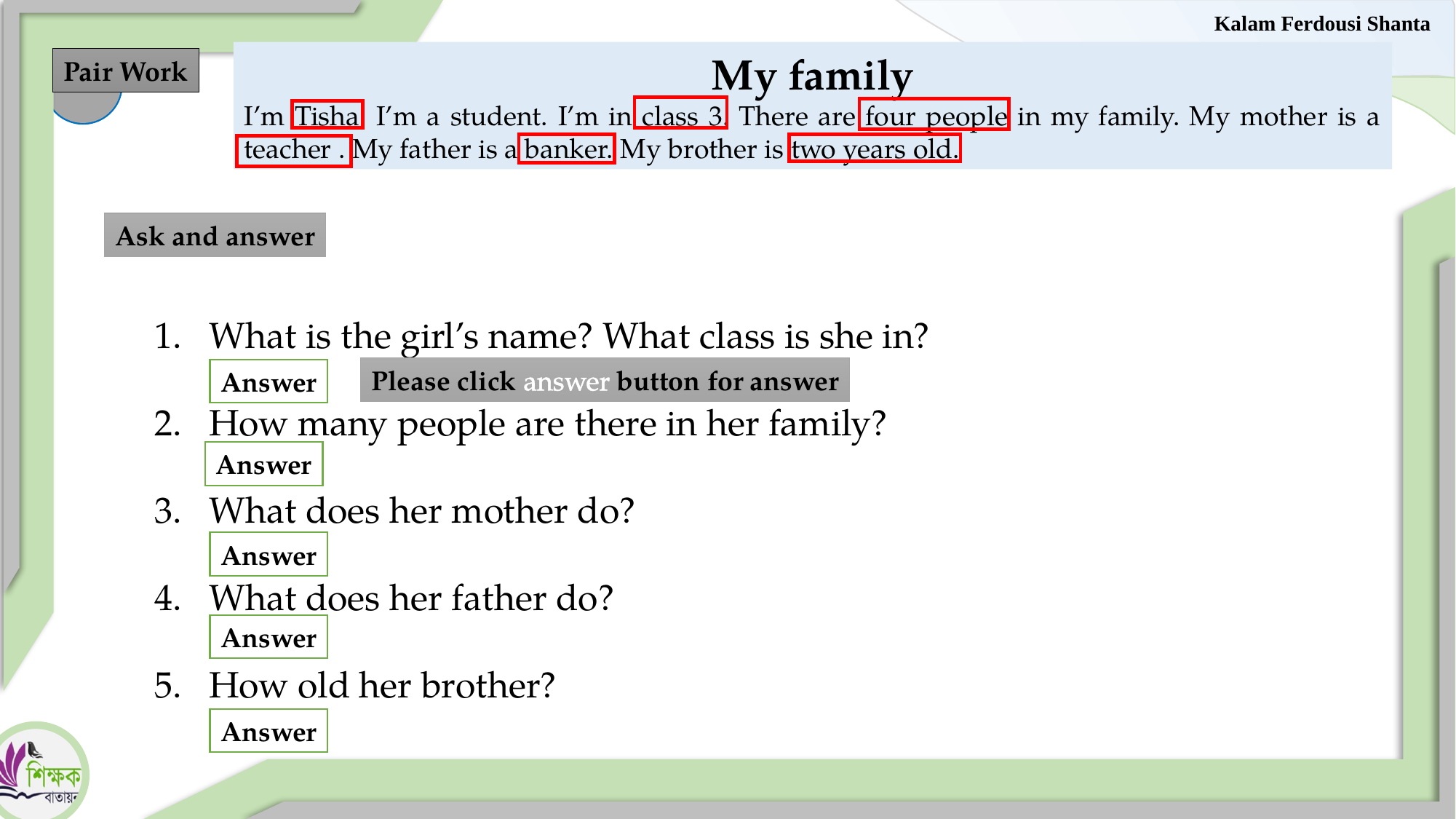

My family
I’m Tisha. I’m a student. I’m in class 3. There are four people in my family. My mother is a teacher . My father is a banker. My brother is two years old.
Pair Work

Ask and answer
What is the girl’s name? What class is she in?

How many people are there in her family?

What does her mother do?

What does her father do?

How old her brother?

Please click answer button for answer
Answer
Answer
Answer
Answer
Answer